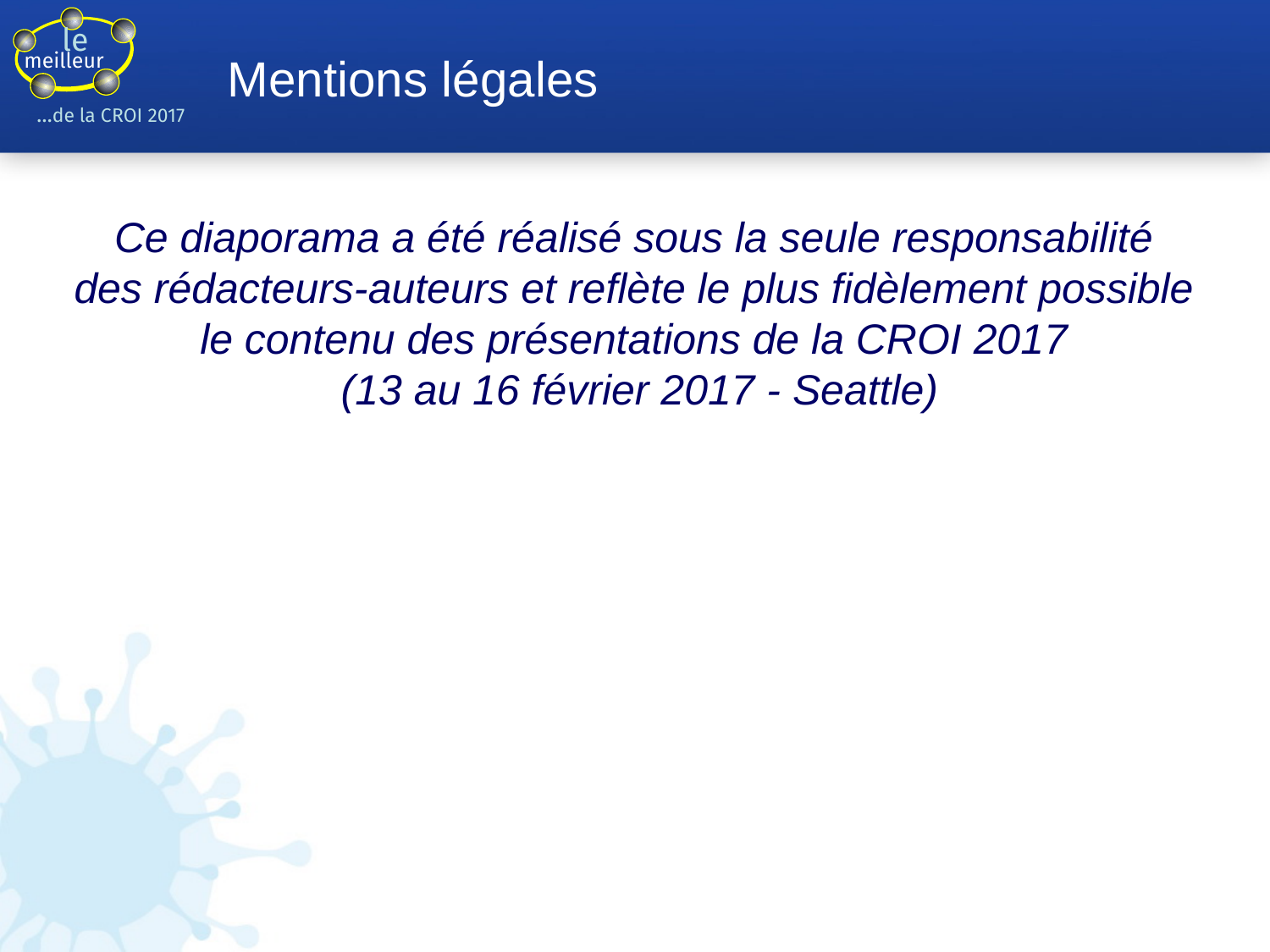

# Mentions légales
Ce diaporama a été réalisé sous la seule responsabilité
des rédacteurs-auteurs et reflète le plus fidèlement possible
le contenu des présentations de la CROI 2017
(13 au 16 février 2017 - Seattle)